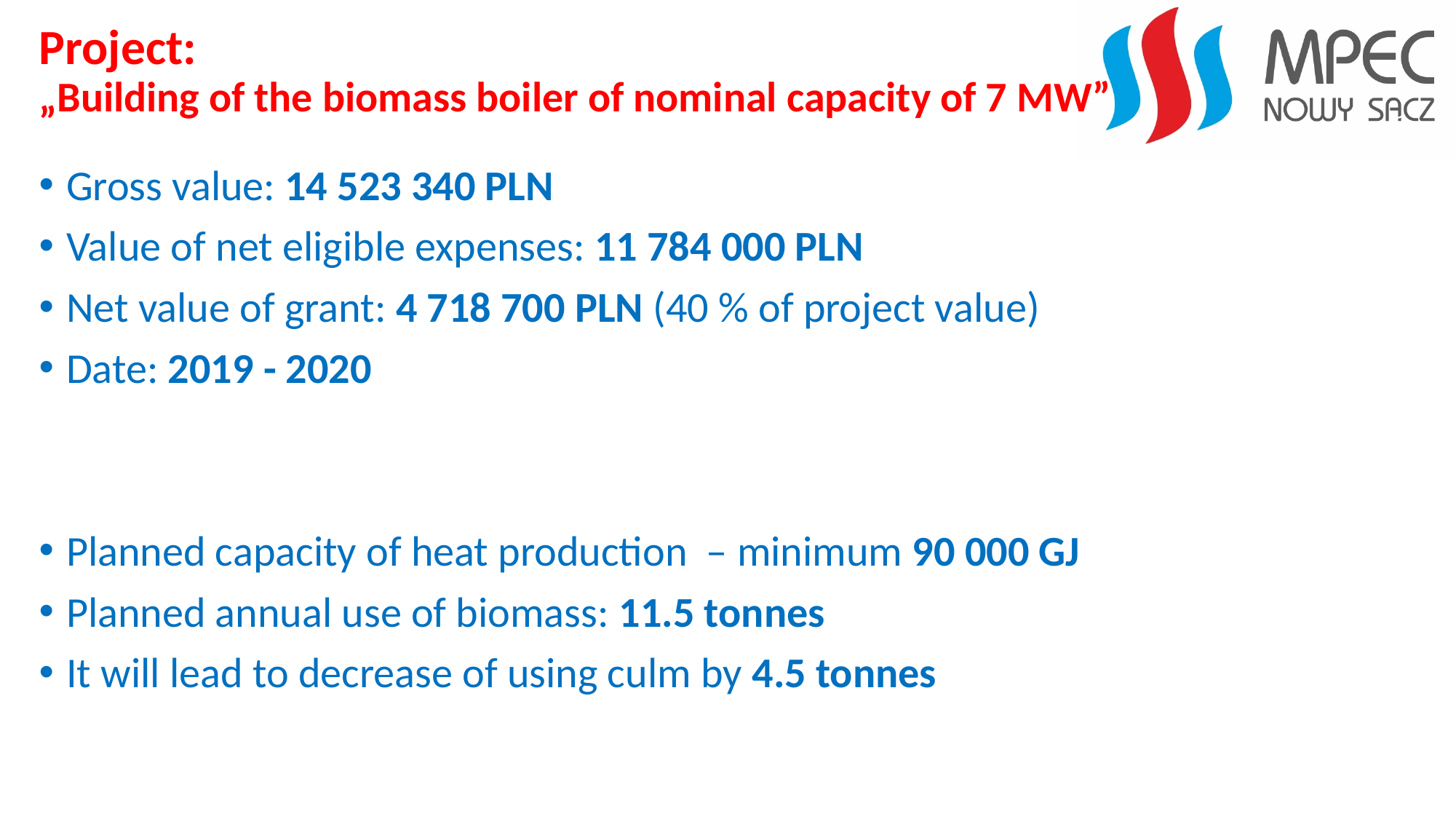

# Project: „Building of the biomass boiler of nominal capacity of 7 MW”
Gross value: 14 523 340 PLN
Value of net eligible expenses: 11 784 000 PLN
Net value of grant: 4 718 700 PLN (40 % of project value)
Date: 2019 - 2020

Planned capacity of heat production  – minimum 90 000 GJ
Planned annual use of biomass: 11.5 tonnes
It will lead to decrease of using culm by 4.5 tonnes